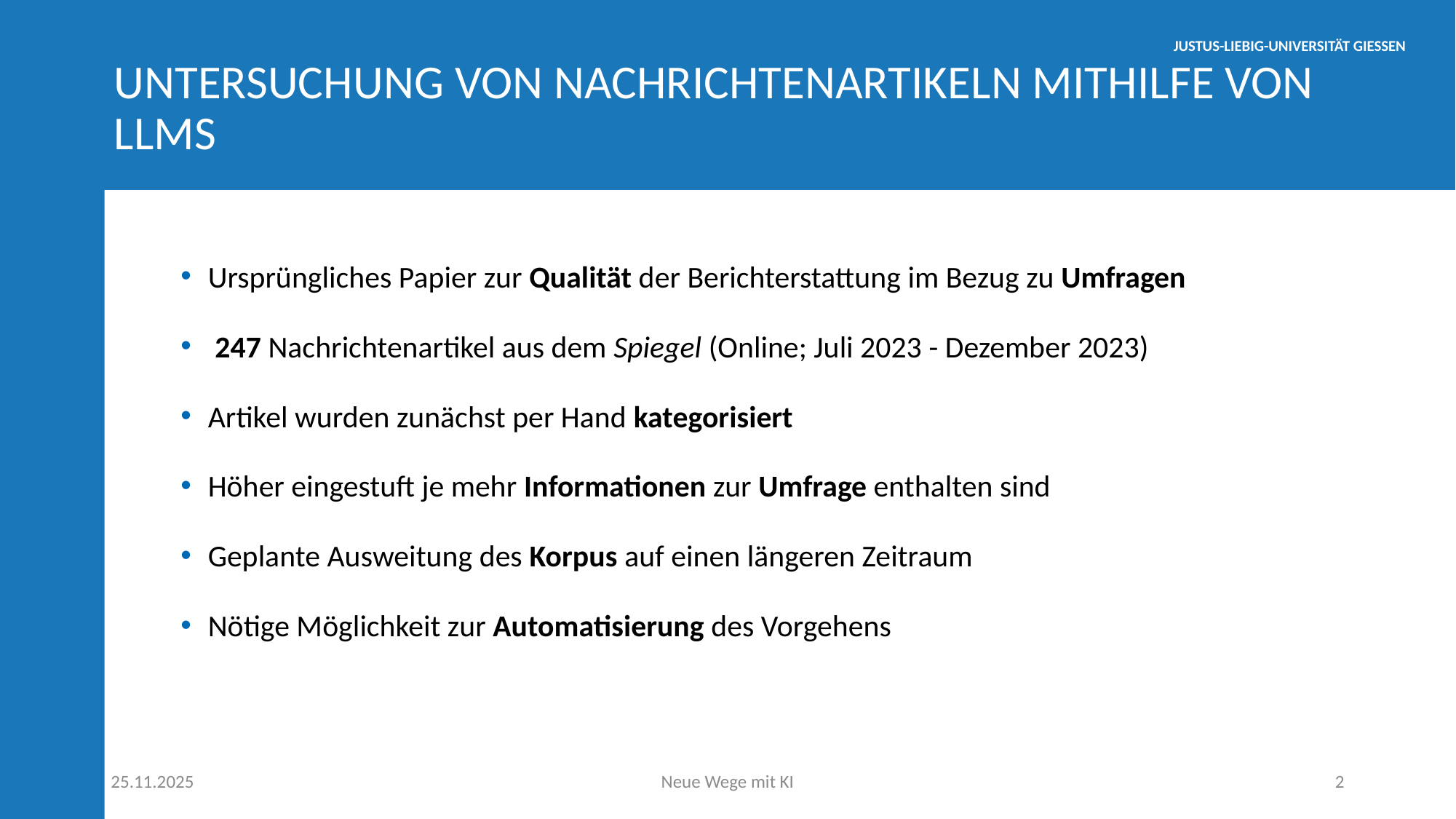

# Untersuchung von Nachrichtenartikeln mithilfe von LLMs
Ursprüngliches Papier zur Qualität der Berichterstattung im Bezug zu Umfragen
 247 Nachrichtenartikel aus dem Spiegel (Online; Juli 2023 - Dezember 2023)
Artikel wurden zunächst per Hand kategorisiert
Höher eingestuft je mehr Informationen zur Umfrage enthalten sind
Geplante Ausweitung des Korpus auf einen längeren Zeitraum
Nötige Möglichkeit zur Automatisierung des Vorgehens
25.11.2025
Neue Wege mit KI
2